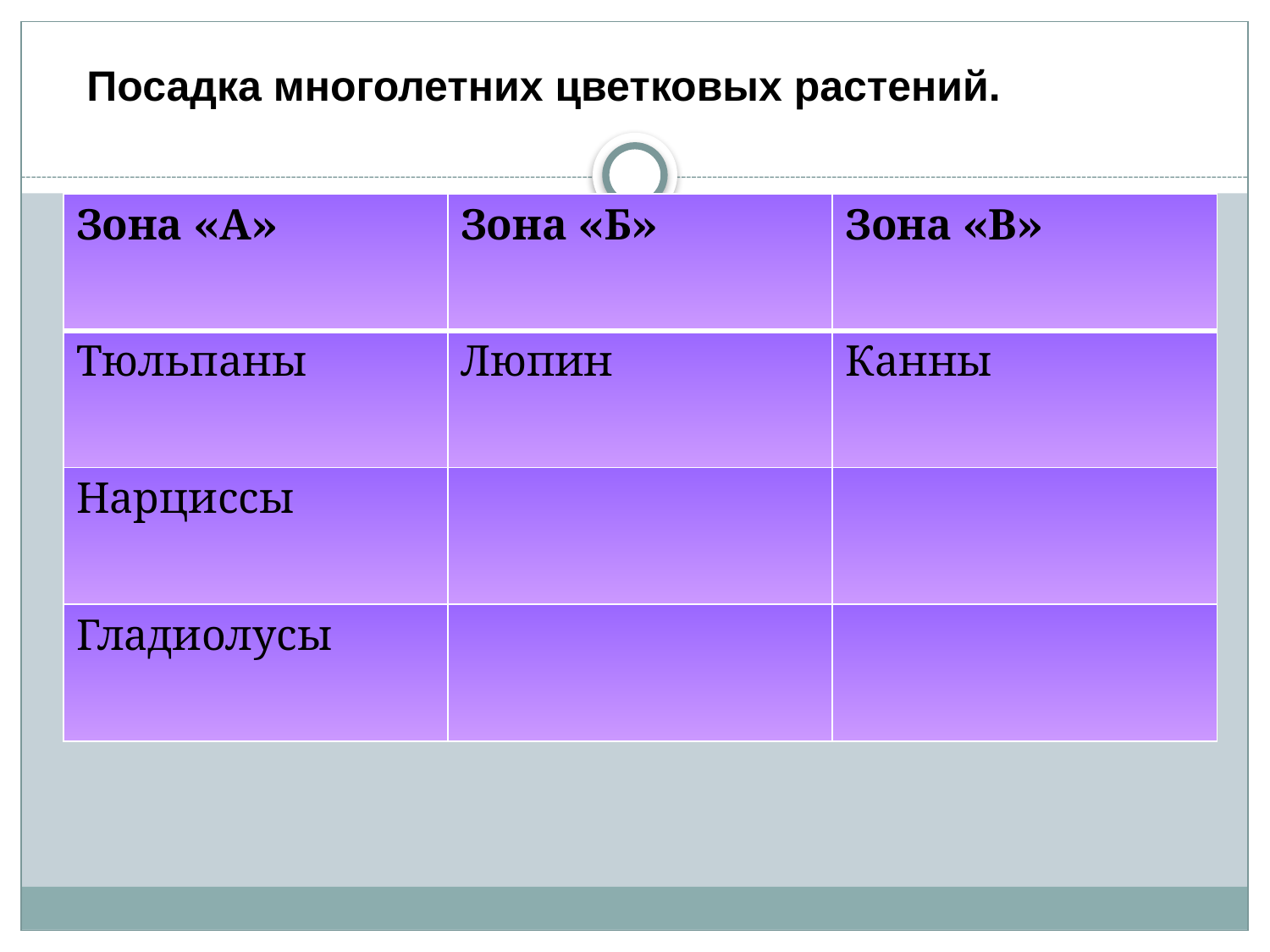

Посадка многолетних цветковых растений.
| Зона «А» | Зона «Б» | Зона «В» |
| --- | --- | --- |
| Тюльпаны | Люпин | Канны |
| Нарциссы |  |  |
| Гладиолусы |  |  |